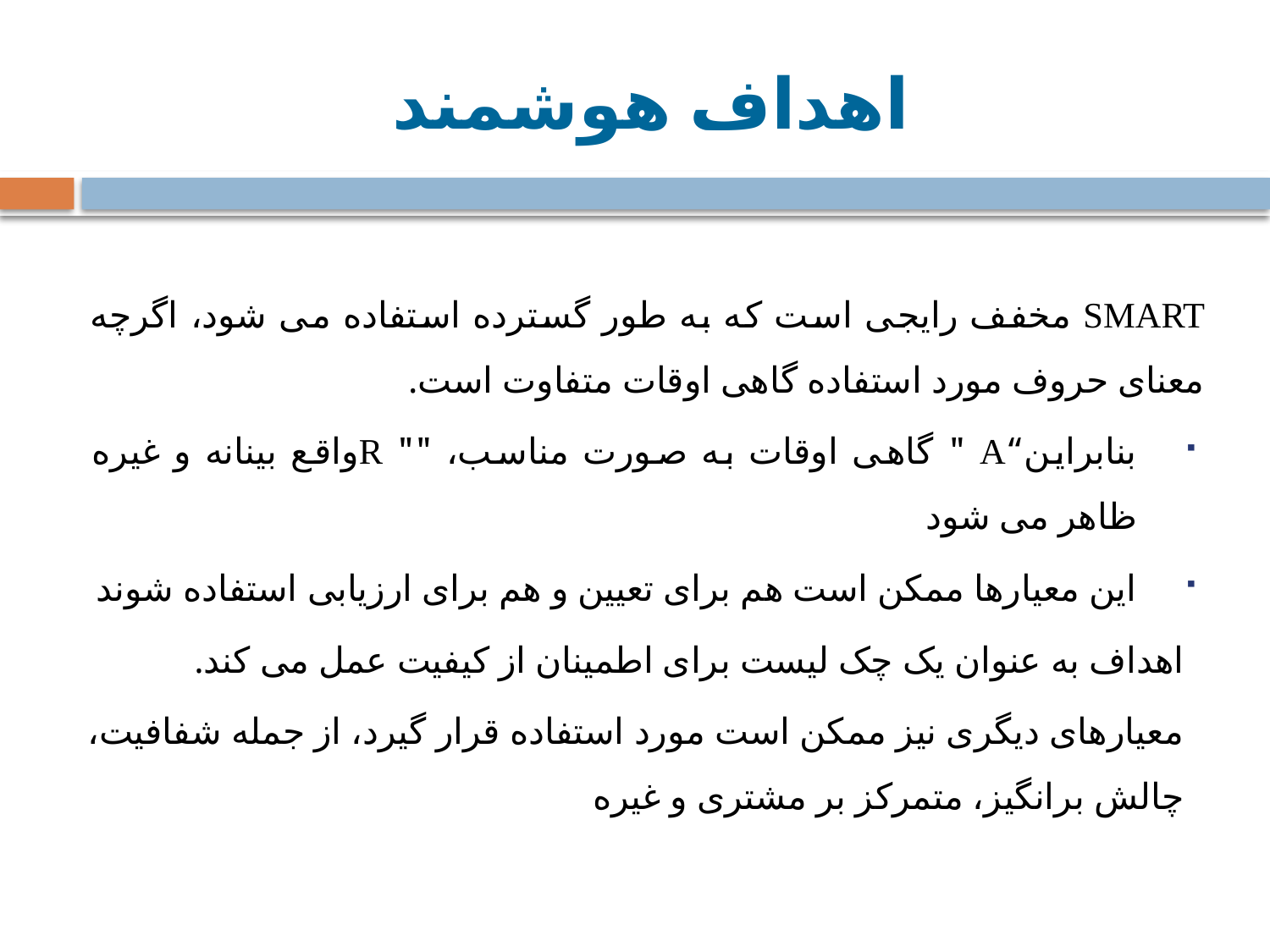

# اهداف هوشمند
SMART مخفف رایجی است که به طور گسترده استفاده می شود، اگرچه معنای حروف مورد استفاده گاهی اوقات متفاوت است.
بنابراین“A " گاهی اوقات به صورت مناسب، "" Rواقع بینانه و غیره ظاهر می شود
این معیارها ممکن است هم برای تعیین و هم برای ارزیابی استفاده شوند
اهداف به عنوان یک چک لیست برای اطمینان از کیفیت عمل می کند.
معیارهای دیگری نیز ممکن است مورد استفاده قرار گیرد، از جمله شفافیت، چالش برانگیز، متمرکز بر مشتری و غیره